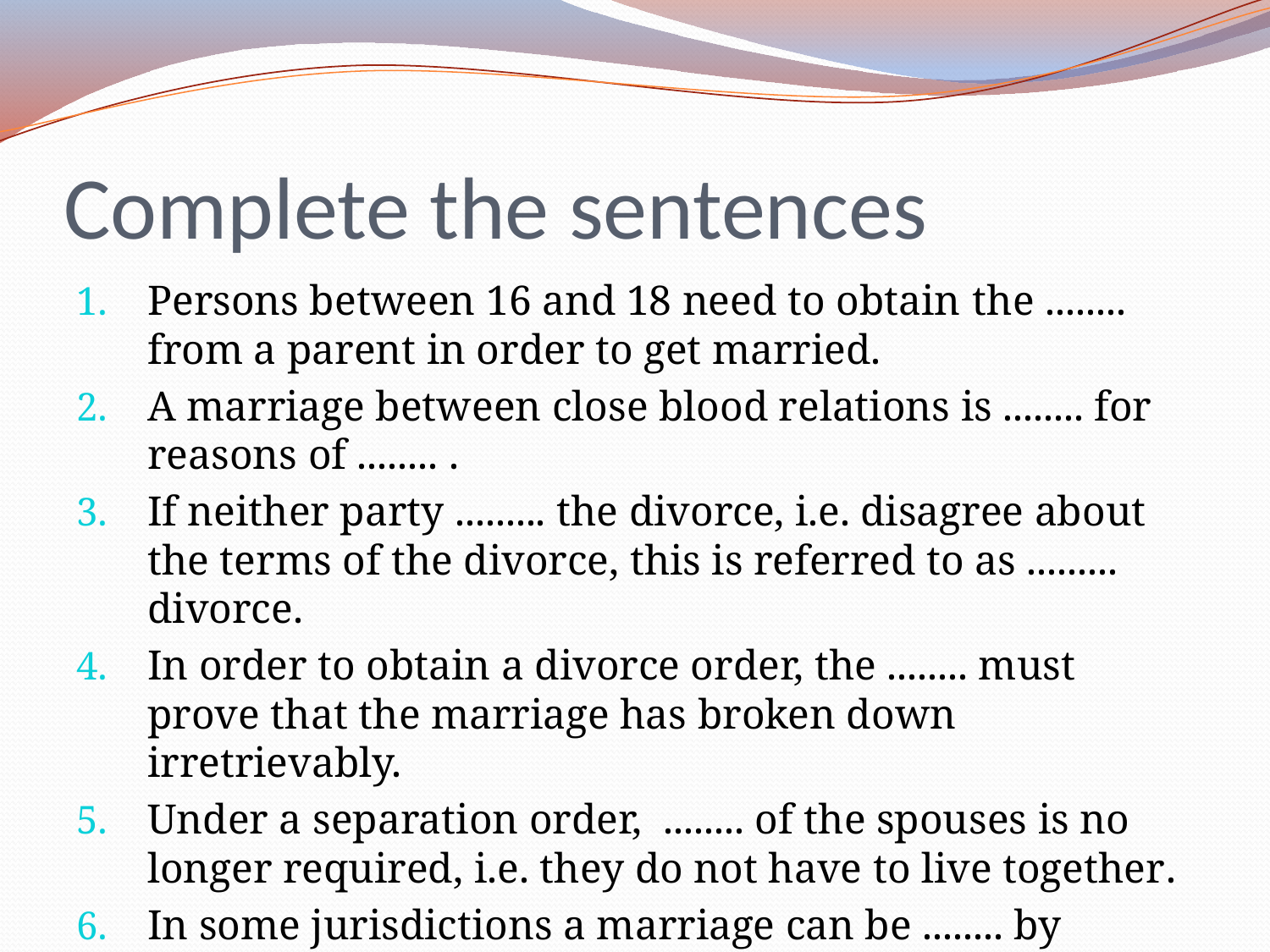

# Complete the sentences
Persons between 16 and 18 need to obtain the ........ from a parent in order to get married.
A marriage between close blood relations is ........ for reasons of ........ .
If neither party ......... the divorce, i.e. disagree about the terms of the divorce, this is referred to as ......... divorce.
In order to obtain a divorce order, the ........ must prove that the marriage has broken down irretrievably.
Under a separation order,  ........ of the spouses is no longer required, i.e. they do not have to live together.
In some jurisdictions a marriage can be ........ by mutual consent of the parties, without either party being at fault.